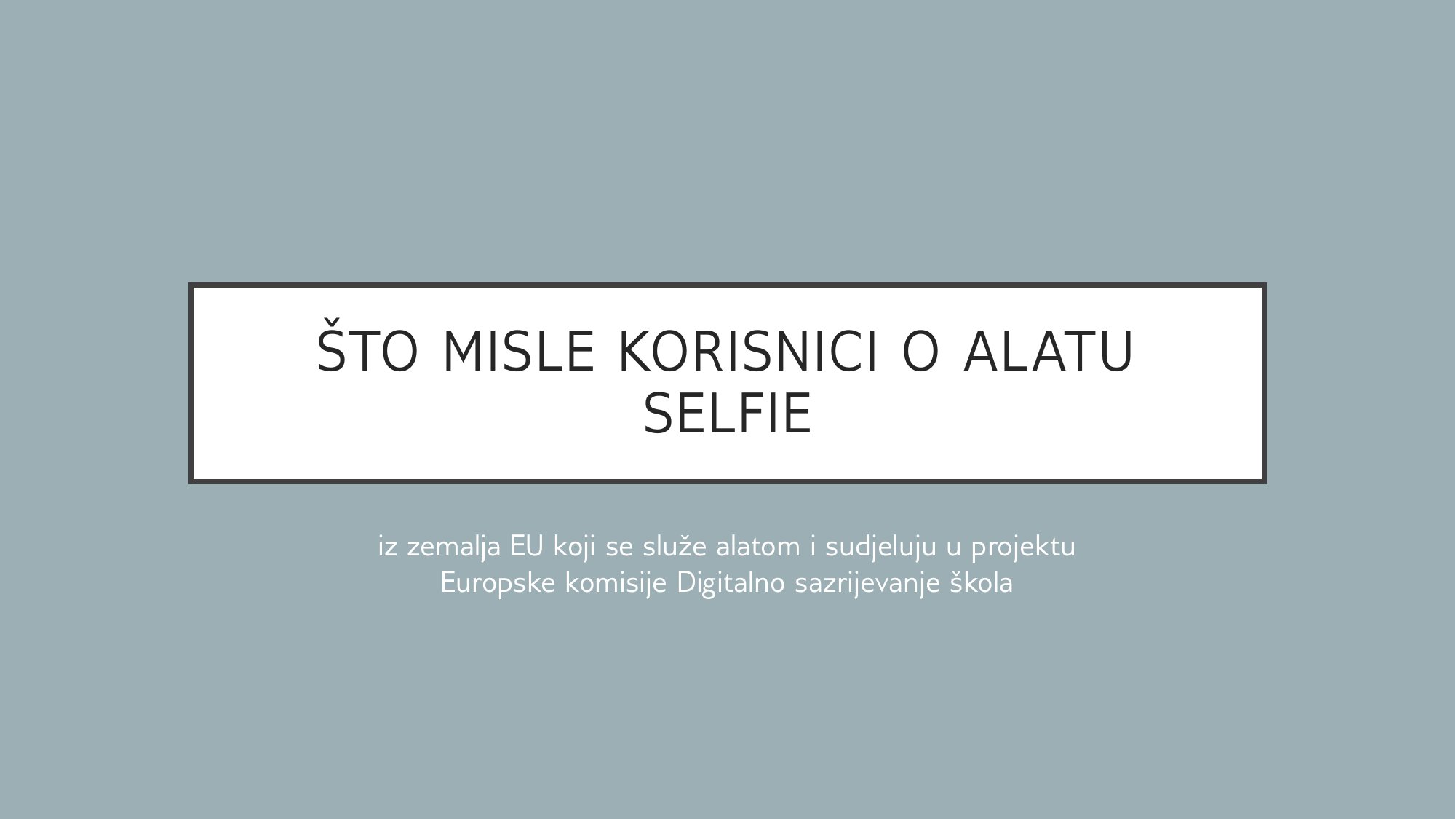

# Što misle korisnici o alatu Selfie
iz zemalja EU koji se služe alatom i sudjeluju u projektu Europske komisije Digitalno sazrijevanje škola